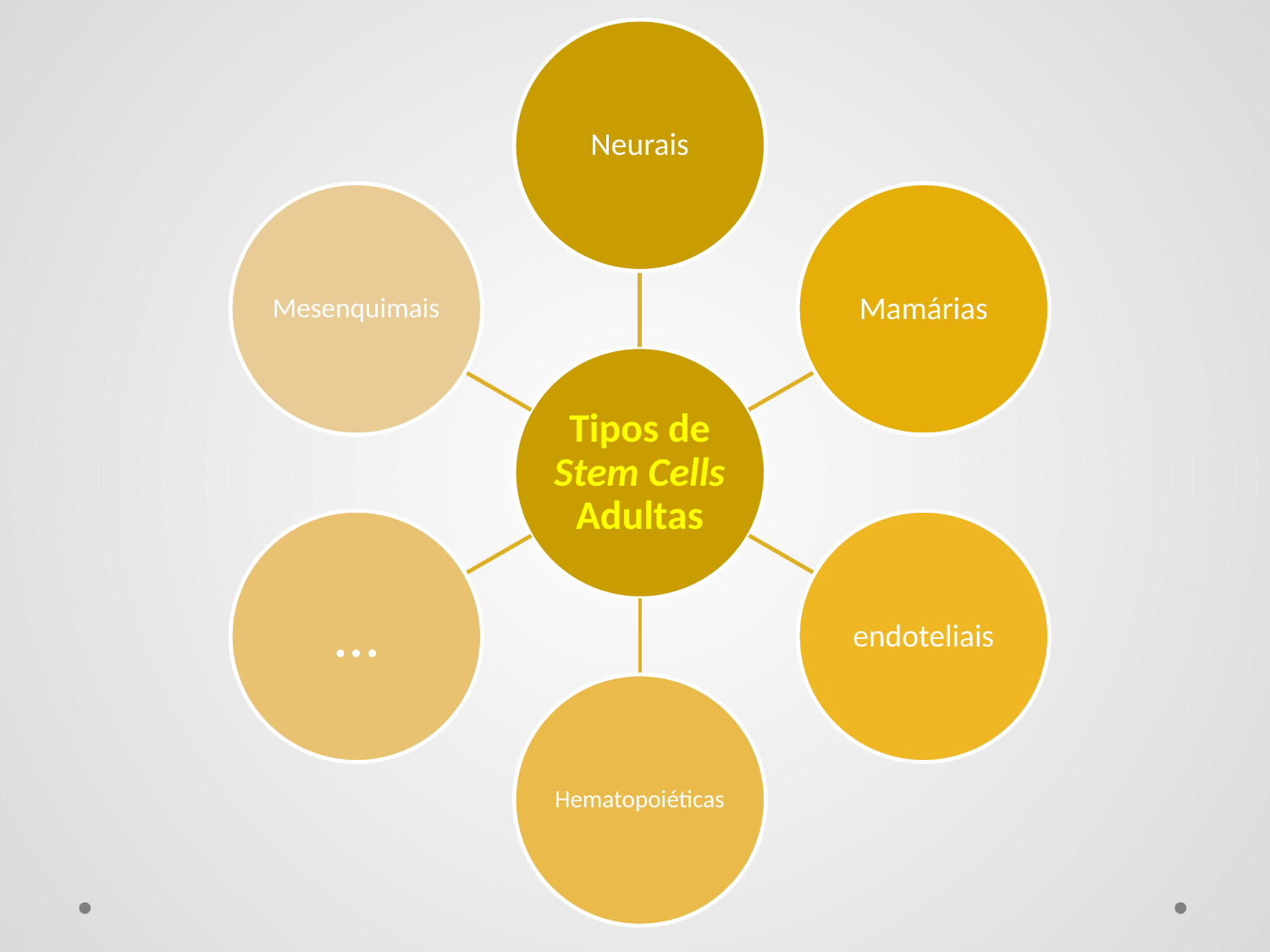

Tipos de Stem Cells Adultas

Neurais

Mamárias

endoteliais

Hematopoiéticas

…

Mesenquimais